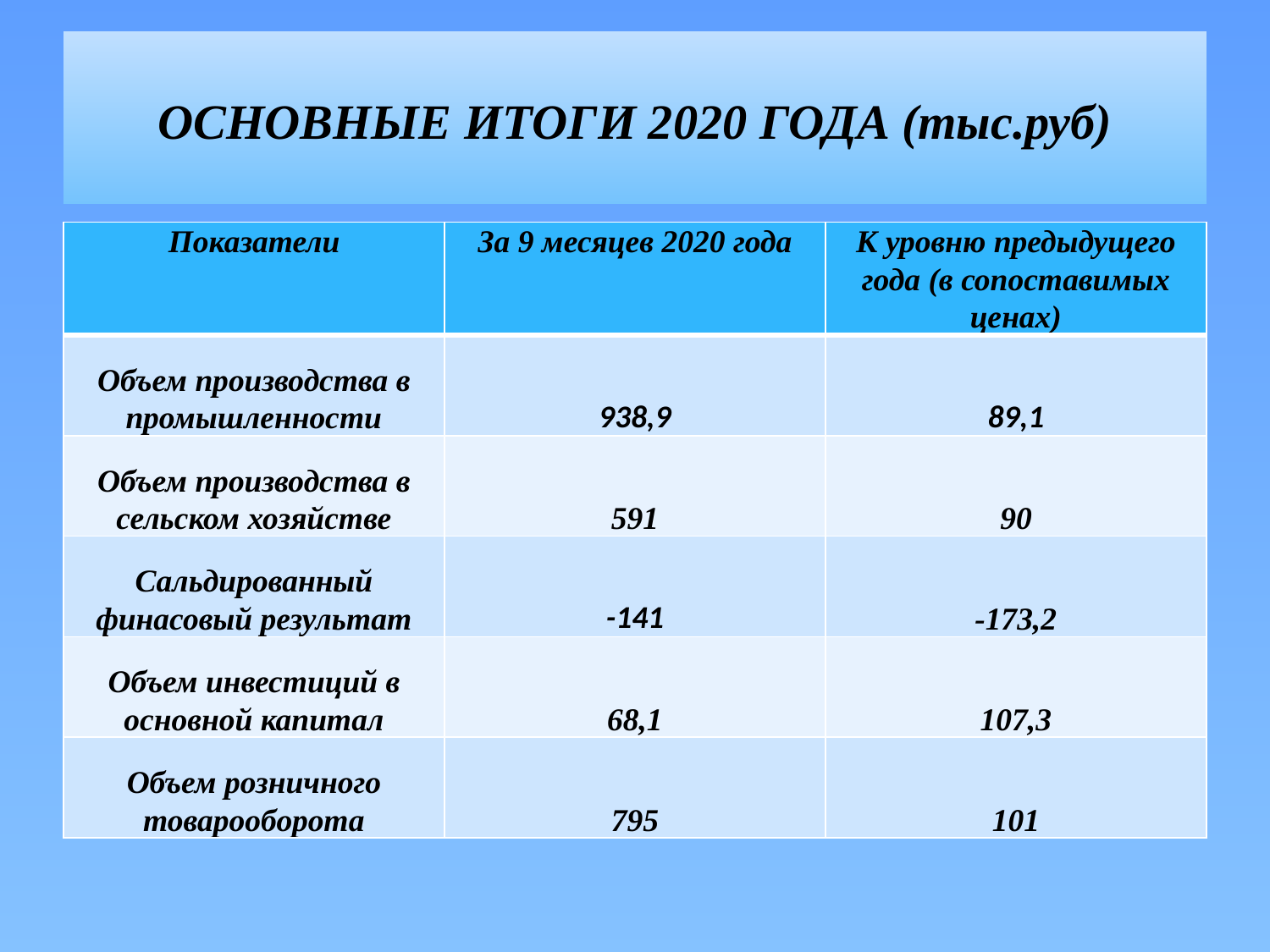

# ОСНОВНЫЕ ИТОГИ 2020 ГОДА (тыс.руб)
| Показатели | За 9 месяцев 2020 года | К уровню предыдущего года (в сопоставимых ценах) |
| --- | --- | --- |
| Объем производства в промышленности | 938,9 | 89,1 |
| Объем производства в сельском хозяйстве | 591 | 90 |
| Сальдированный финасовый результат | -141 | -173,2 |
| Объем инвестиций в основной капитал | 68,1 | 107,3 |
| Объем розничного товарооборота | 795 | 101 |